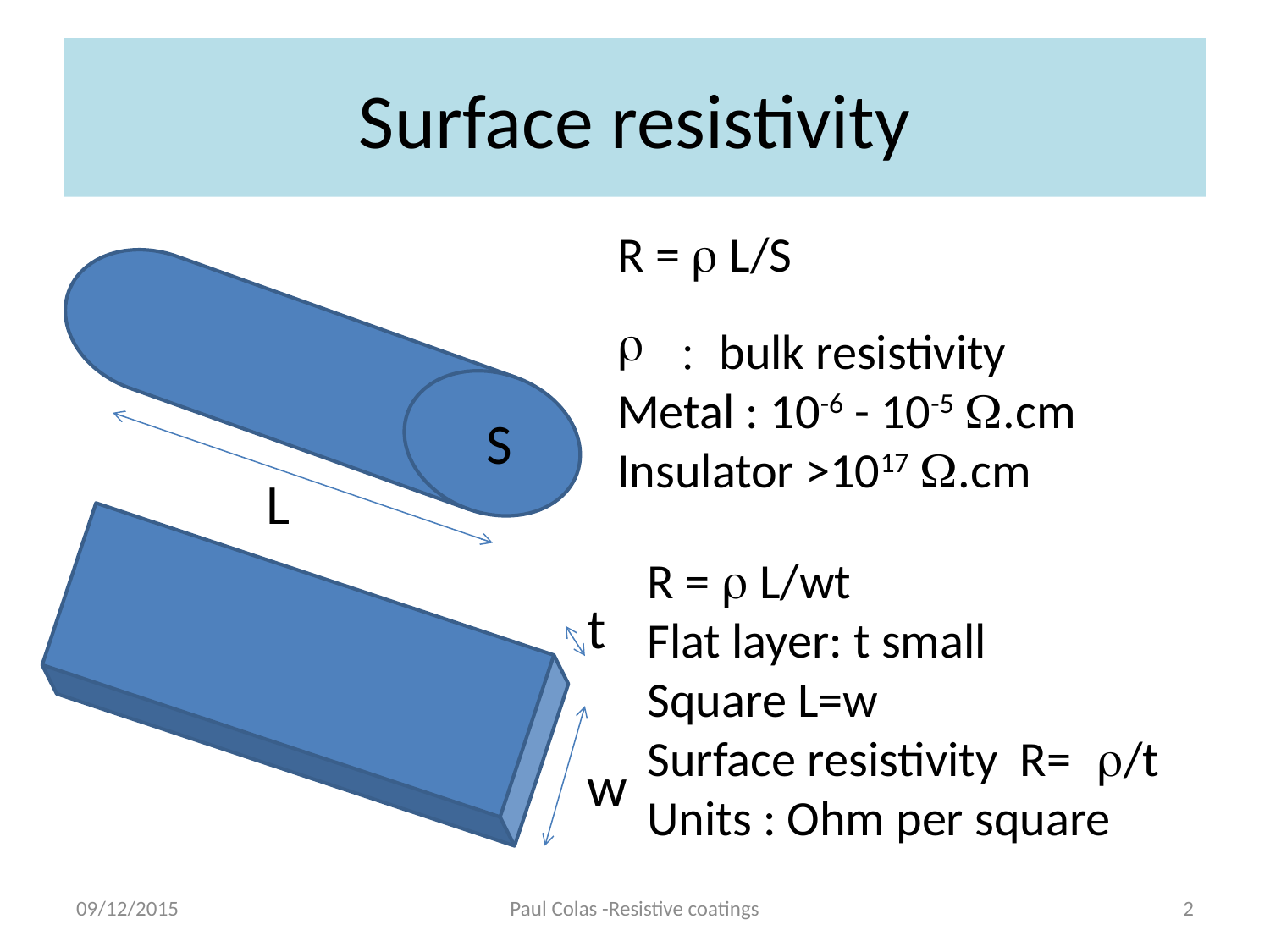

# Surface resistivity
R = ρ L/S

: bulk resistivity
Metal : 10-6 - 10-5 Ω.cm
Insulator >1017 Ω.cm

S

L
R = ρ L/wt
Flat layer: t small
Square L=w
Surface resistivity  R= ρ/t
Units : Ohm per square
t
w
09/12/2015
Paul Colas -Resistive coatings
2